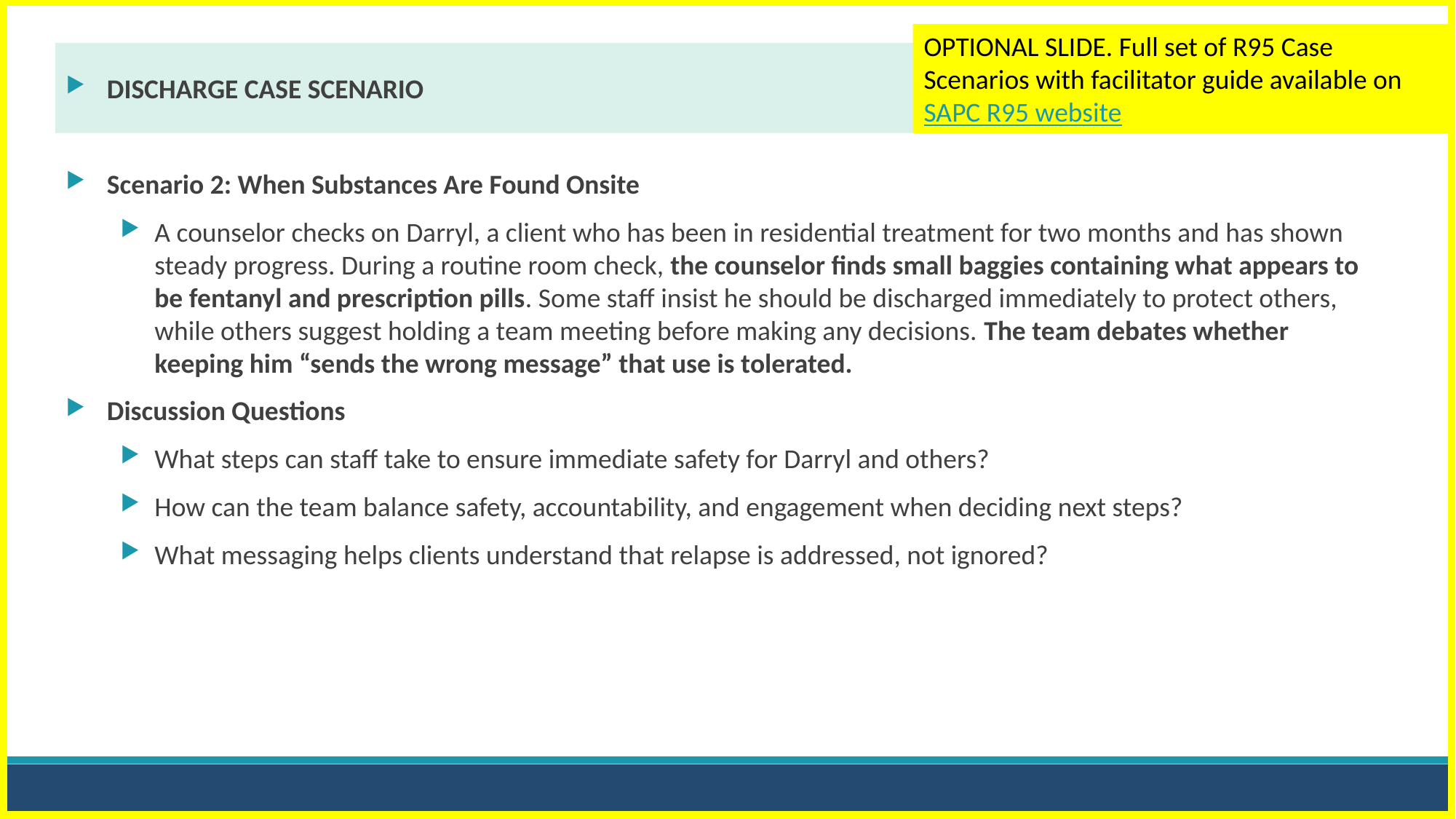

OPTIONAL SLIDE. Full set of R95 Case Scenarios with facilitator guide available on SAPC R95 website
DISCHARGE CASE SCENARIO
Scenario 2: When Substances Are Found Onsite
A counselor checks on Darryl, a client who has been in residential treatment for two months and has shown steady progress. During a routine room check, the counselor finds small baggies containing what appears to be fentanyl and prescription pills. Some staff insist he should be discharged immediately to protect others, while others suggest holding a team meeting before making any decisions. The team debates whether keeping him “sends the wrong message” that use is tolerated.
Discussion Questions
What steps can staff take to ensure immediate safety for Darryl and others?
How can the team balance safety, accountability, and engagement when deciding next steps?
What messaging helps clients understand that relapse is addressed, not ignored?